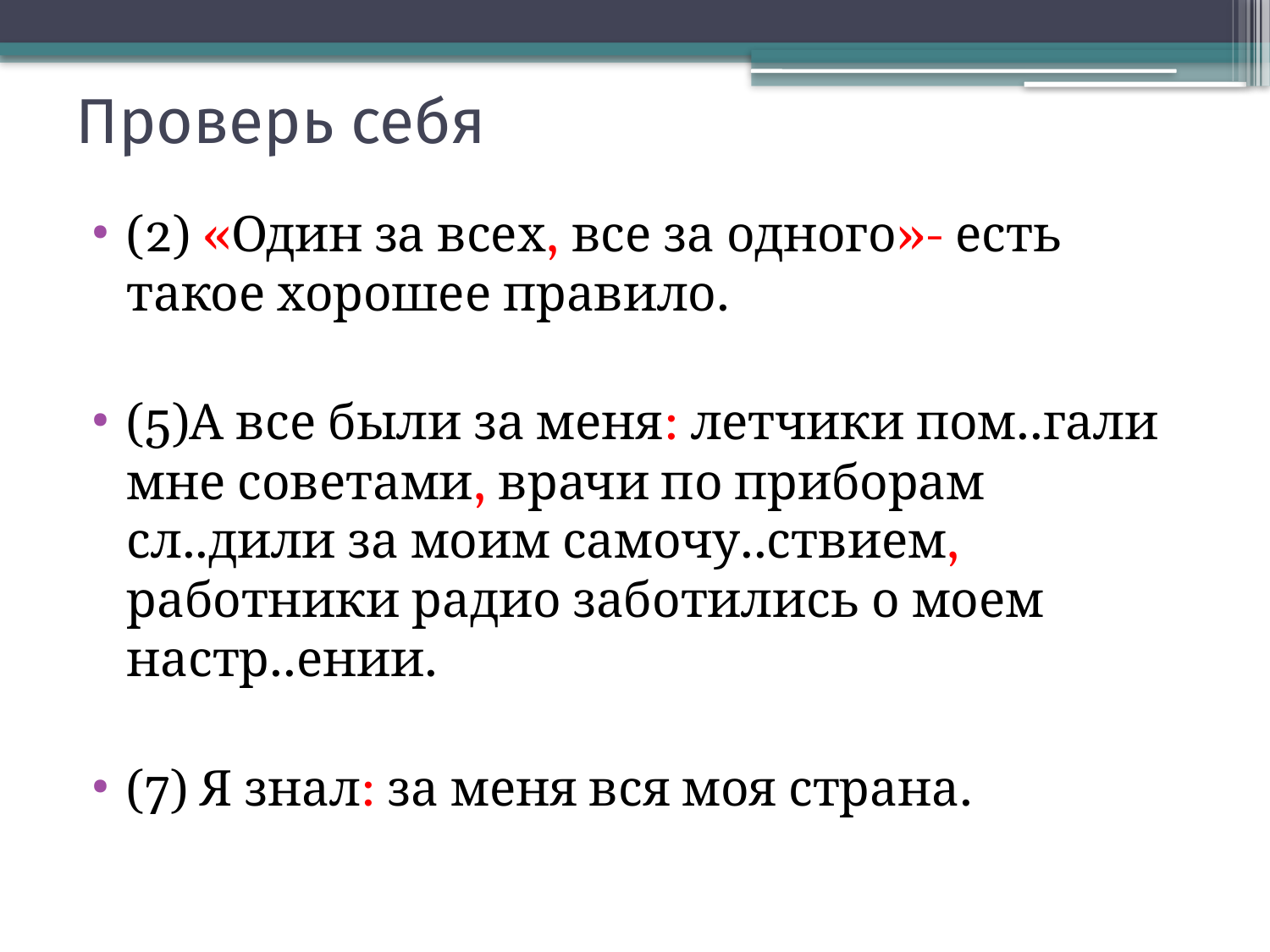

# Проверь себя
(2) «Один за всех, все за одного»- есть такое хорошее правило.

(5)А все были за меня: летчики пом..гали мне советами, врачи по приборам сл..дили за моим самочу..ствием, работники радио заботились о моем настр..ении.

(7) Я знал: за меня вся моя страна.